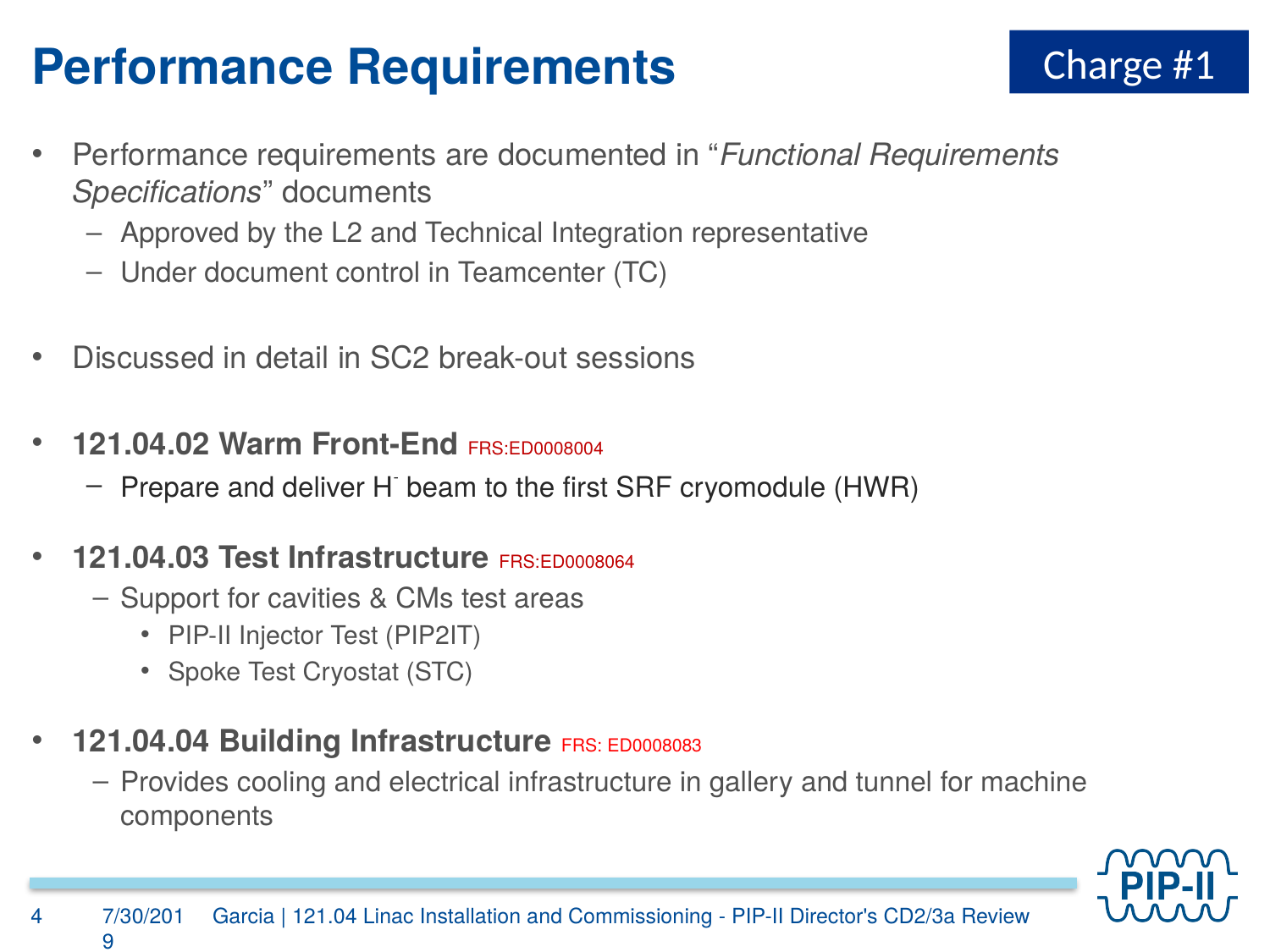

Charge #1
# Performance Requirements
Performance requirements are documented in “Functional Requirements Specifications” documents
Approved by the L2 and Technical Integration representative
Under document control in Teamcenter (TC)

Discussed in detail in SC2 break-out sessions

121.04.02 Warm Front-End FRS:ED0008004
Prepare and deliver H- beam to the first SRF cryomodule (HWR)

121.04.03 Test Infrastructure FRS:ED0008064
Support for cavities & CMs test areas
PIP-II Injector Test (PIP2IT)
Spoke Test Cryostat (STC)

121.04.04 Building Infrastructure FRS: ED0008083
Provides cooling and electrical infrastructure in gallery and tunnel for machine components
4
7/30/2019
Garcia | 121.04 Linac Installation and Commissioning - PIP-II Director's CD2/3a Review